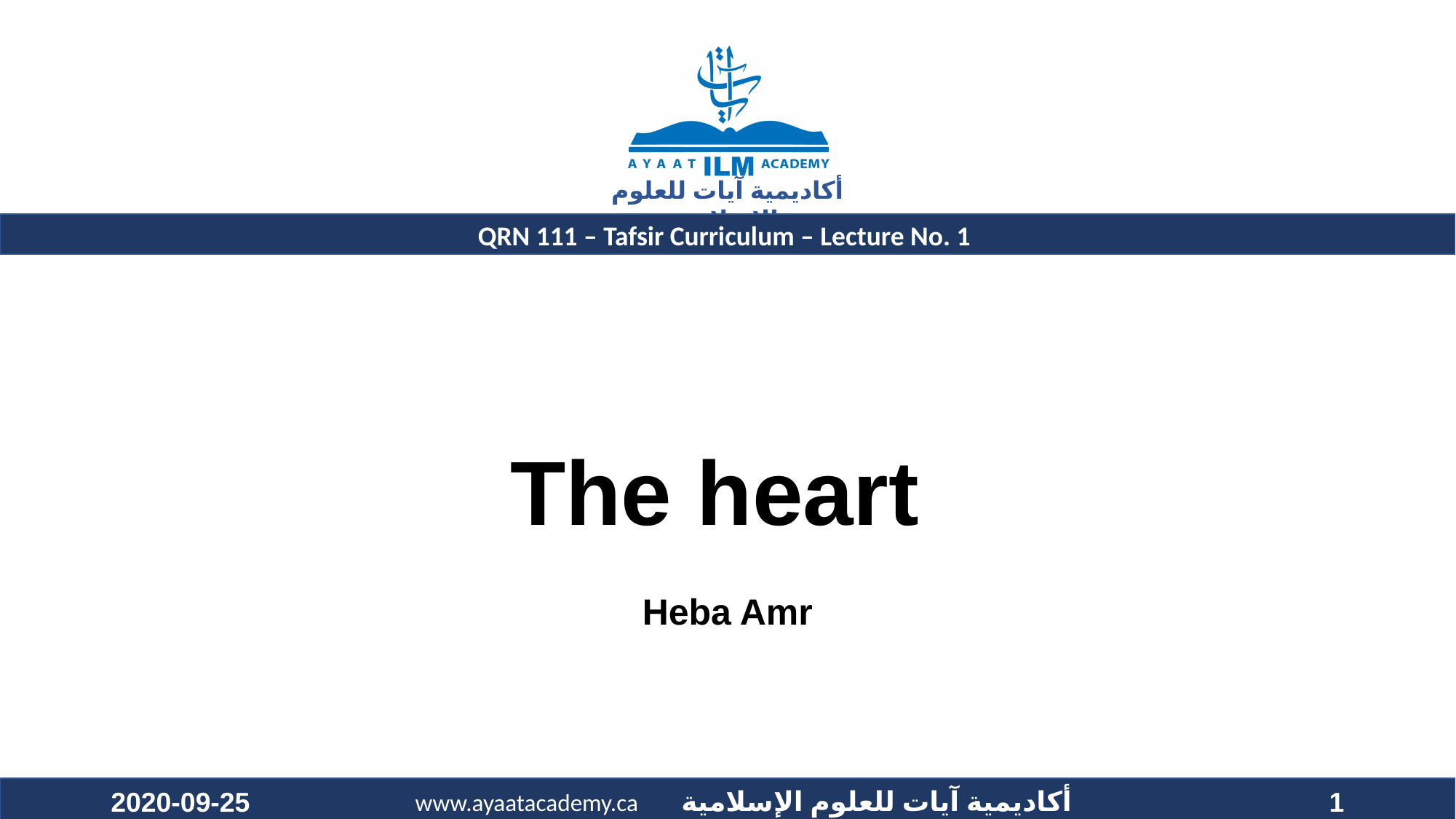

QRN 111 – Tafsir Curriculum – Lecture No. 1
# The heart
Heba Amr
2020-09-25
1